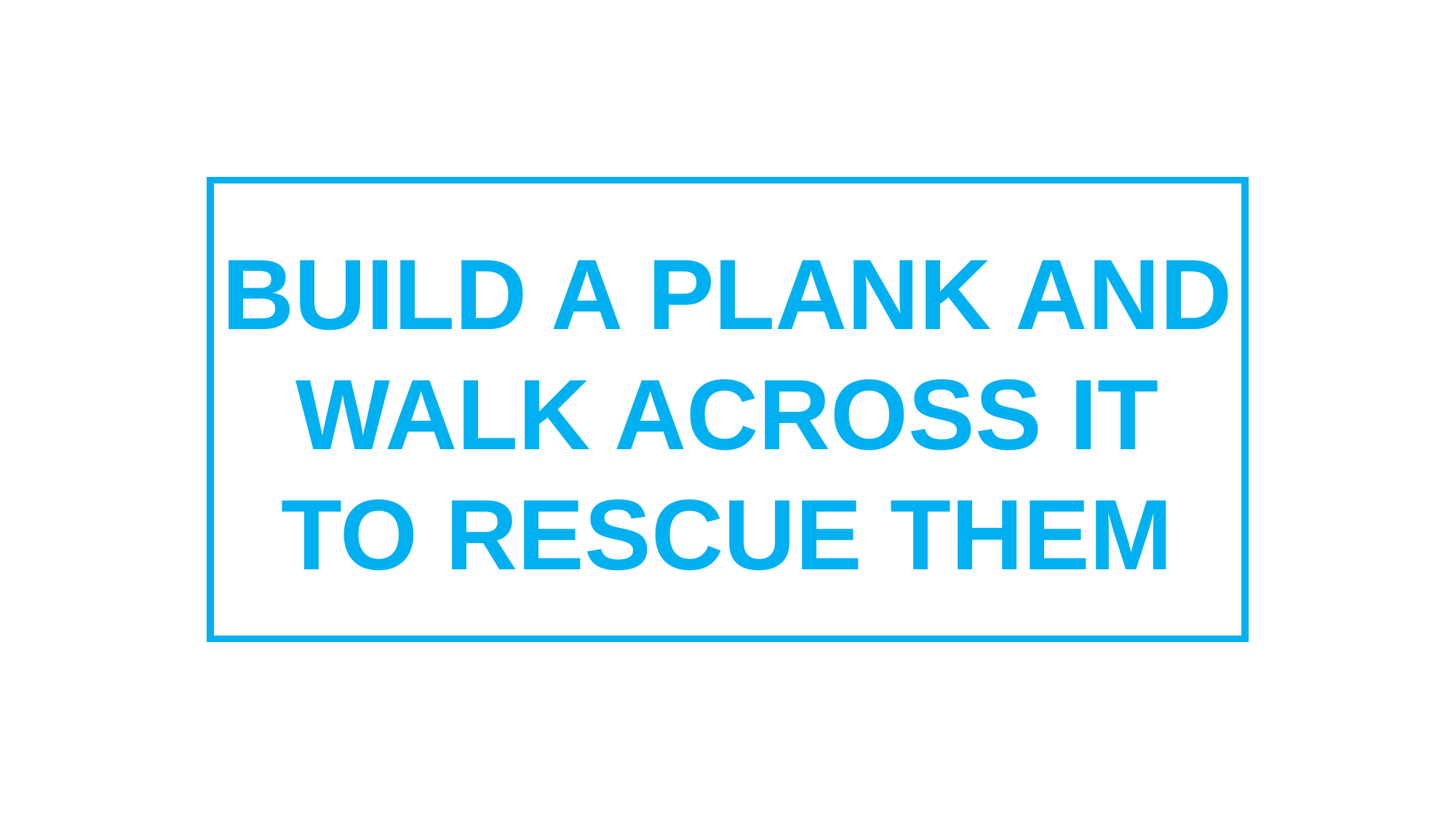

BUILD A PLANK AND WALK ACROSS IT TO RESCUE THEM